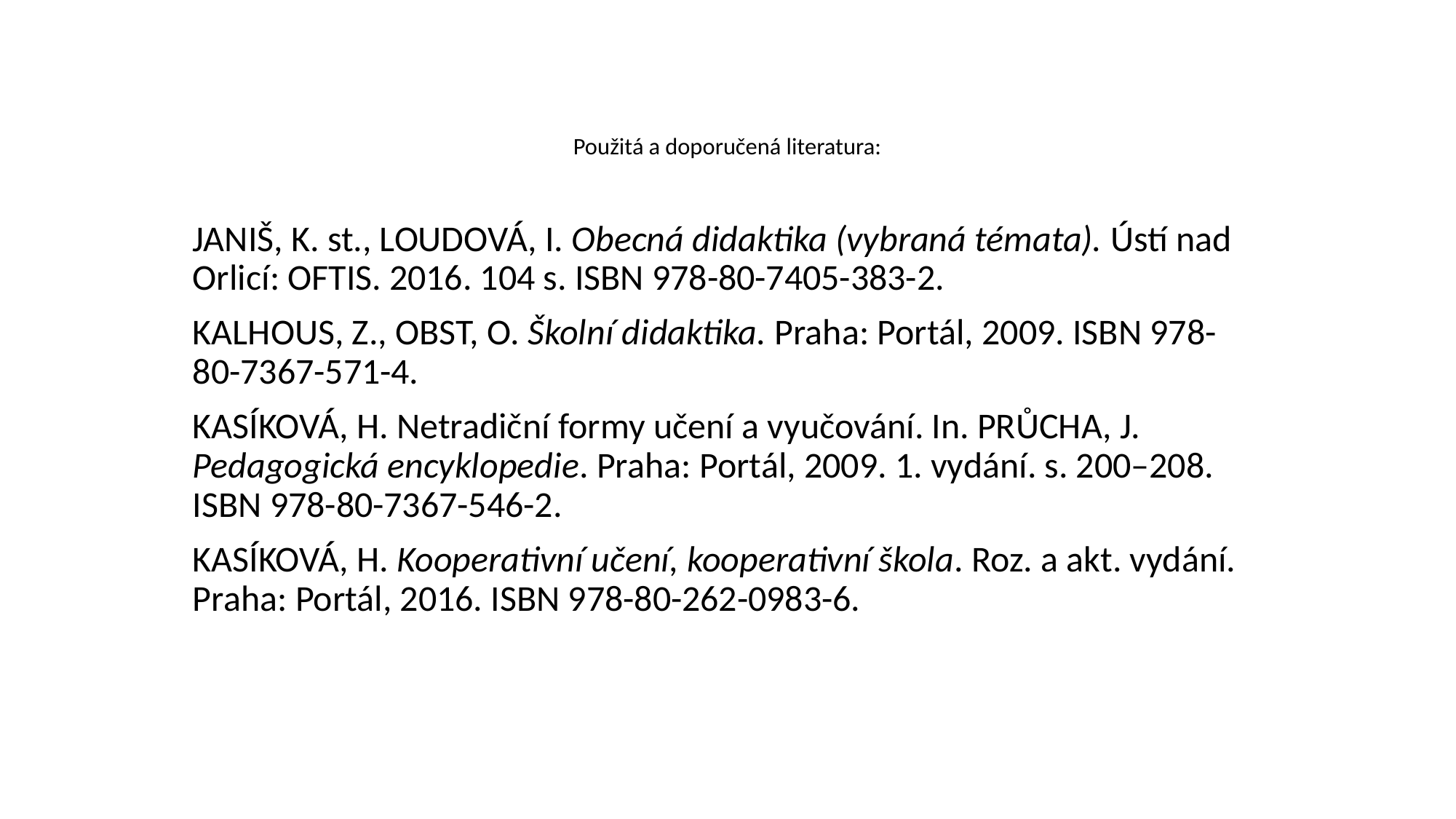

# Použitá a doporučená literatura:
JANIŠ, K. st., LOUDOVÁ, I. Obecná didaktika (vybraná témata). Ústí nad Orlicí: OFTIS. 2016. 104 s. ISBN 978-80-7405-383-2.
KALHOUS, Z., OBST, O. Školní didaktika. Praha: Portál, 2009. ISBN 978-80-7367-571-4.
KASÍKOVÁ, H. Netradiční formy učení a vyučování. In. PRŮCHA, J. Pedagogická encyklopedie. Praha: Portál, 2009. 1. vydání. s. 200–208. ISBN 978-80-7367-546-2.
KASÍKOVÁ, H. Kooperativní učení, kooperativní škola. Roz. a akt. vydání. Praha: Portál, 2016. ISBN 978-80-262-0983-6.